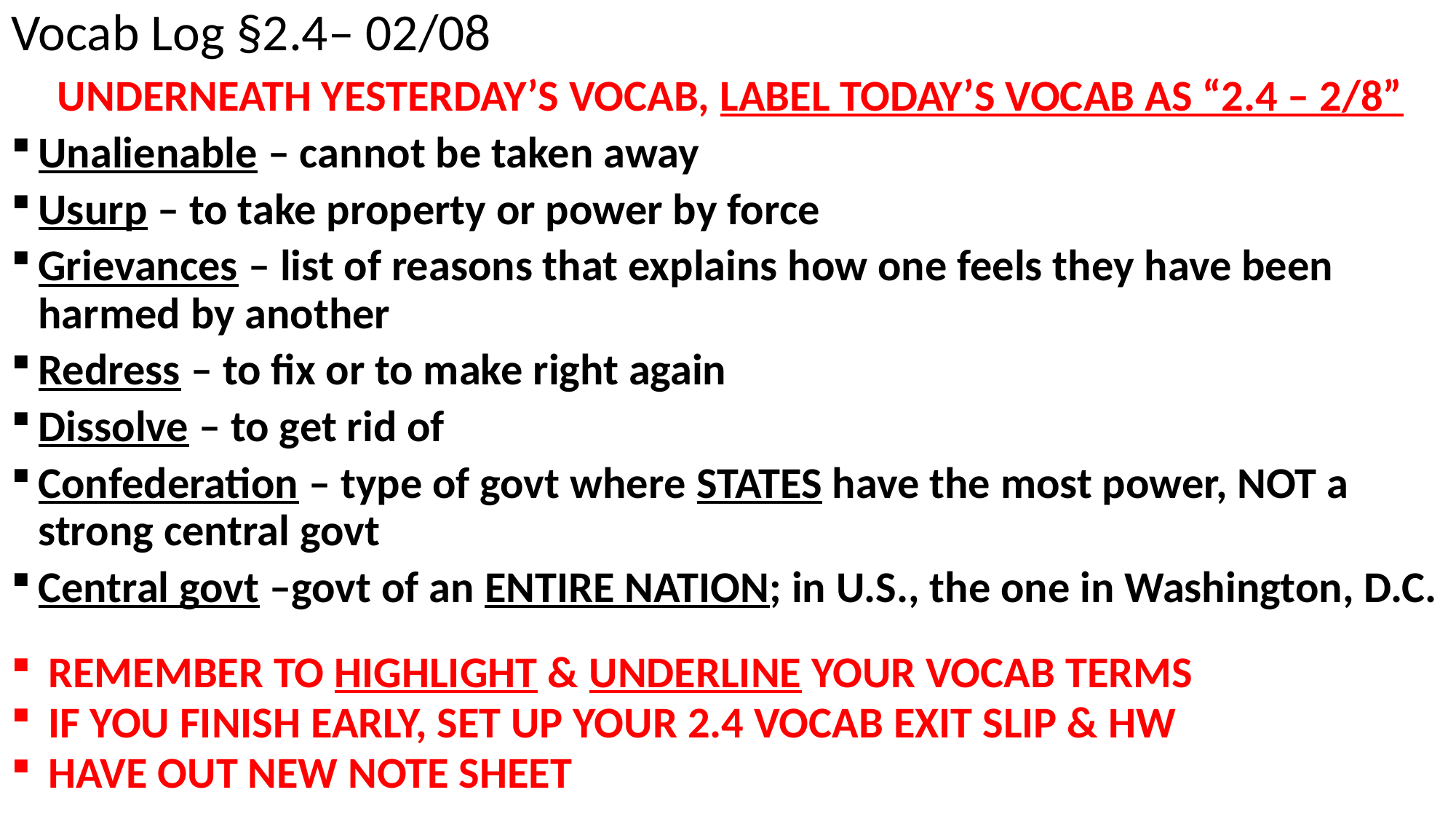

# Vocab Log §2.4– 02/08
UNDERNEATH YESTERDAY’S VOCAB, LABEL TODAY’S VOCAB AS “2.4 – 2/8”
Unalienable – cannot be taken away
Usurp – to take property or power by force
Grievances – list of reasons that explains how one feels they have been harmed by another
Redress – to fix or to make right again
Dissolve – to get rid of
Confederation – type of govt where STATES have the most power, NOT a strong central govt
Central govt –govt of an ENTIRE NATION; in U.S., the one in Washington, D.C.

 REMEMBER TO HIGHLIGHT & UNDERLINE YOUR VOCAB TERMS
 IF YOU FINISH EARLY, SET UP YOUR 2.4 VOCAB EXIT SLIP & HW
 HAVE OUT NEW NOTE SHEET